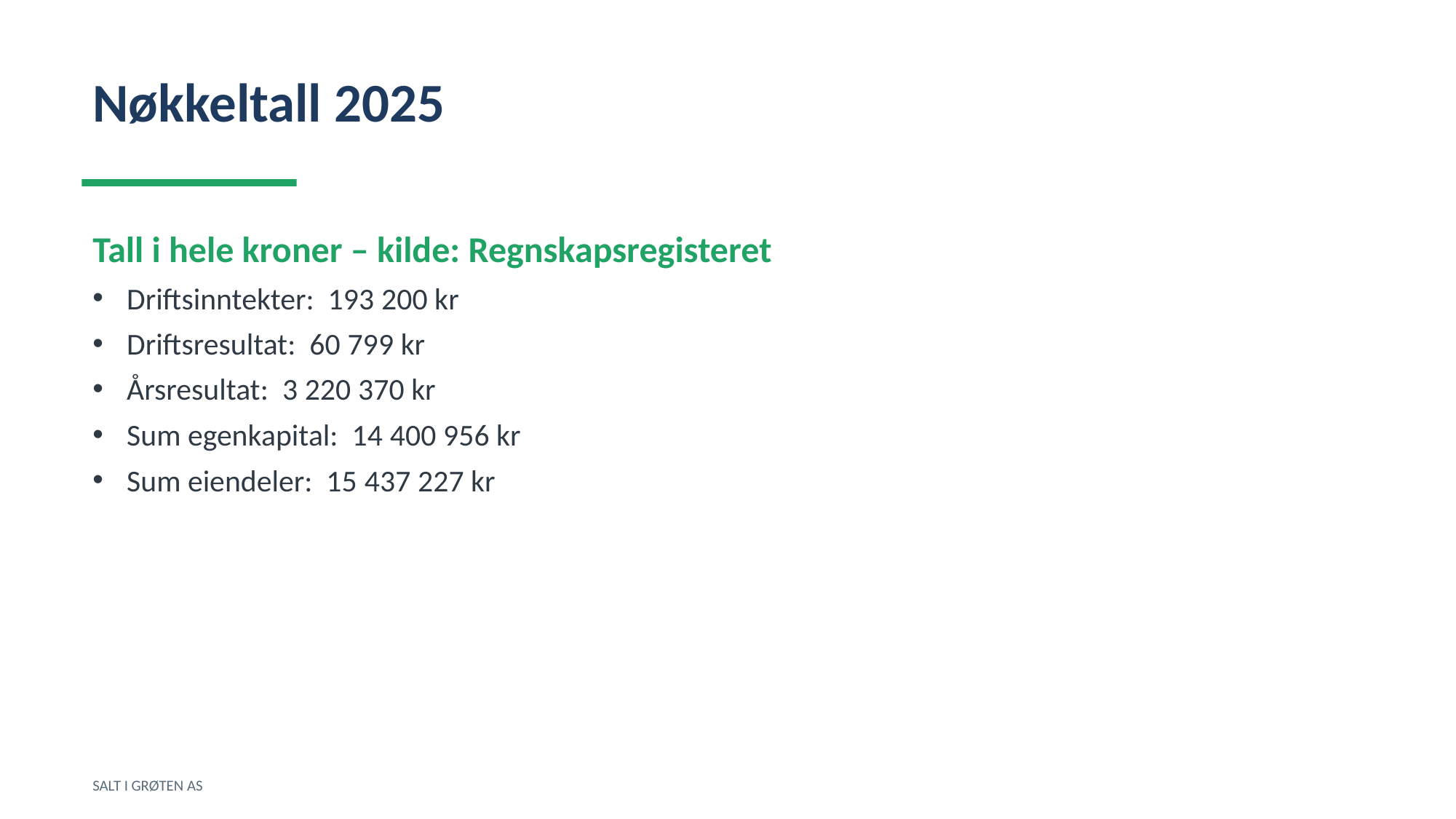

Nøkkeltall 2025

Tall i hele kroner – kilde: Regnskapsregisteret
Driftsinntekter:  193 200 kr
Driftsresultat:  60 799 kr
Årsresultat:  3 220 370 kr
Sum egenkapital:  14 400 956 kr
Sum eiendeler:  15 437 227 kr
SALT I GRØTEN AS